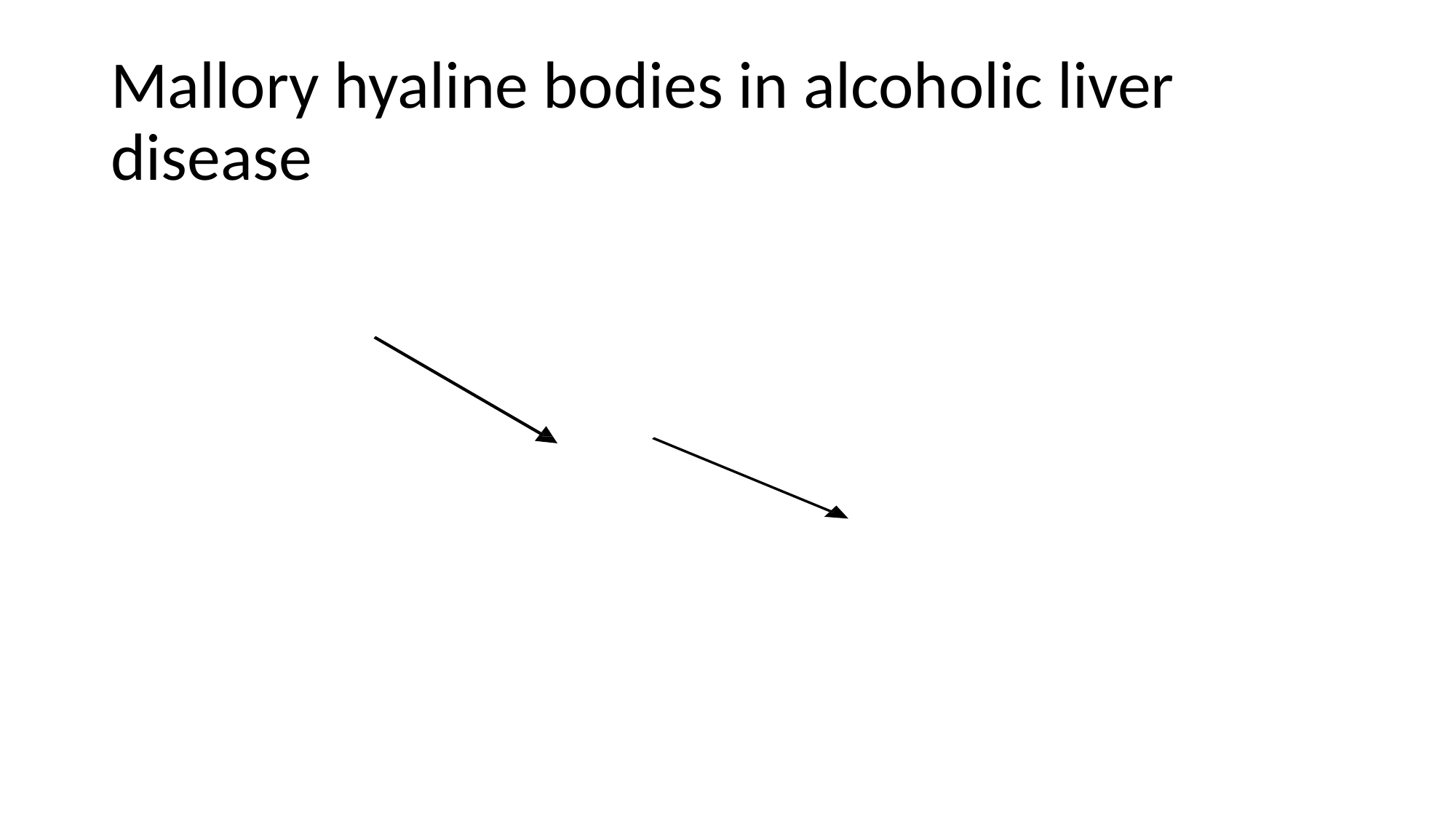

# Mallory hyaline bodies in alcoholic liver disease